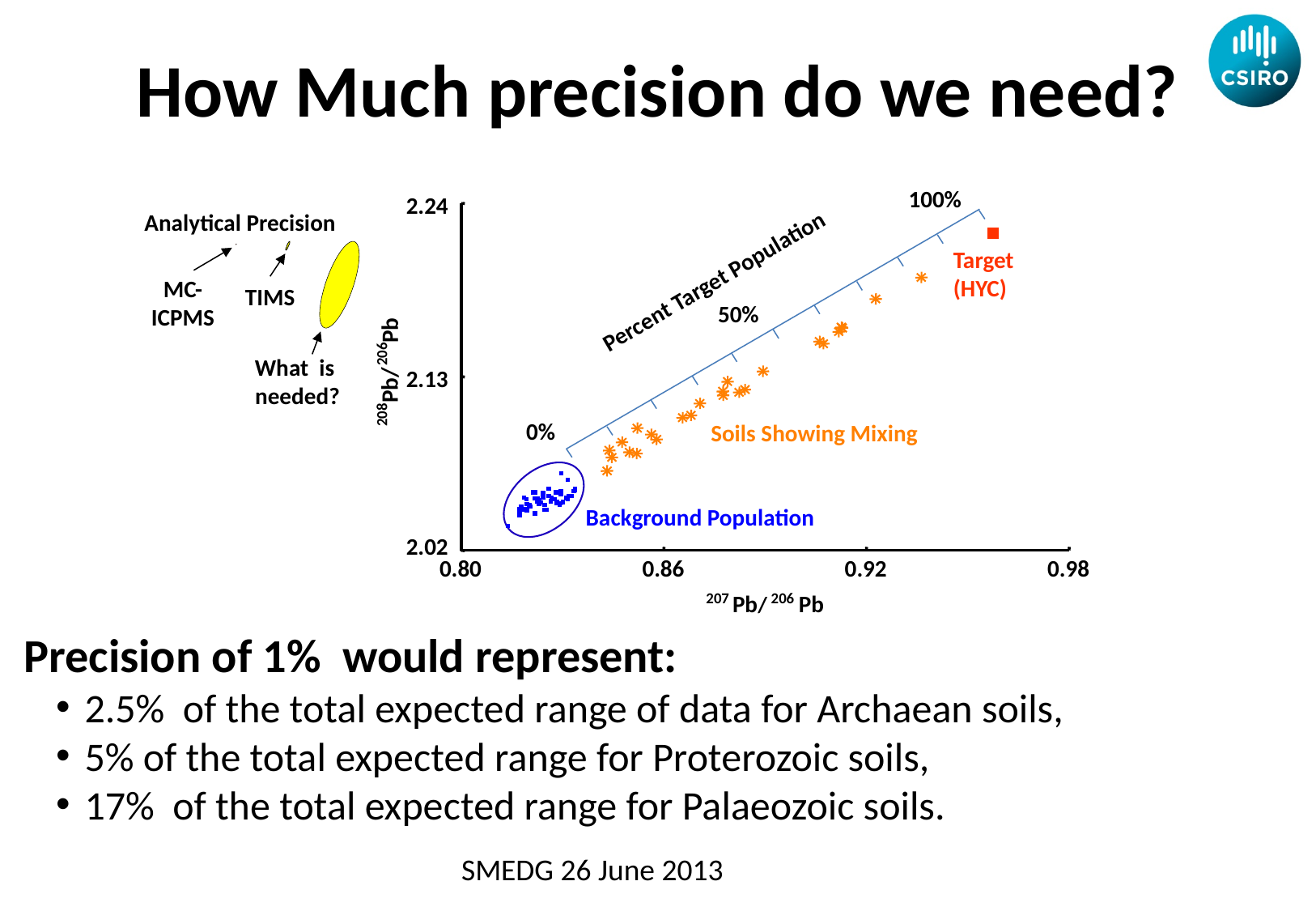

# How Much precision do we need?
100%
2.24

Target
(HYC)

Pb

206
2.13

Pb/

208

Soils Showing Mixing

Background Population

2.02

0.80
0.86
0.92
0.98
207
Pb/
206
Pb
Analytical Precision

MC-
ICPMS
TIMS
What  is
needed?
Percent Target Population
50%
0%
Precision of 1%  would represent:
2.5%  of the total expected range of data for Archaean soils,
5% of the total expected range for Proterozoic soils,
17%  of the total expected range for Palaeozoic soils.
SMEDG 26 June 2013